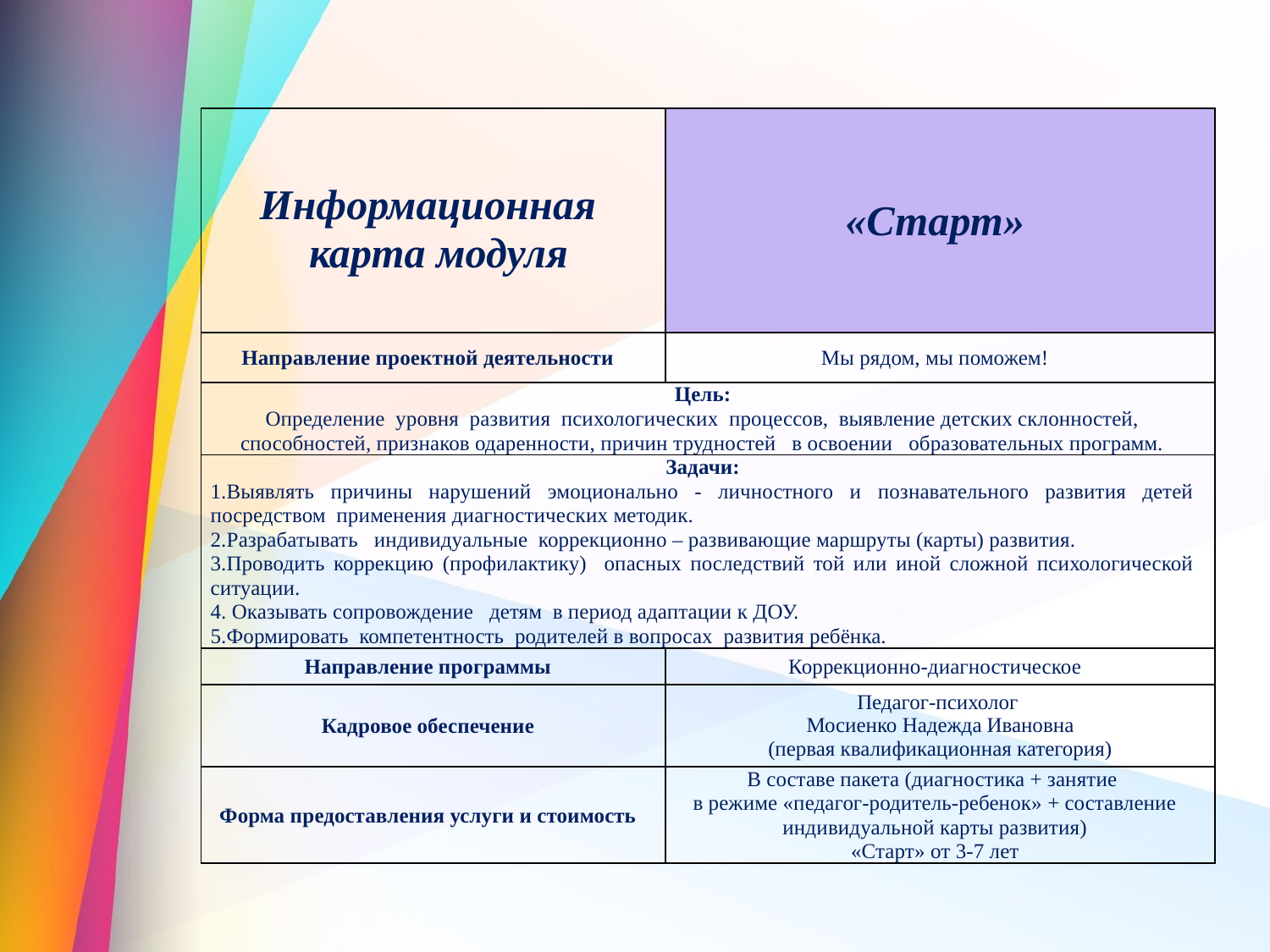

| Информационная карта модуля | «Старт» |
| --- | --- |
| Направление проектной деятельности | Мы рядом, мы поможем! |
| Цель: Определение уровня развития психологических процессов, выявление детских склонностей, способностей, признаков одаренности, причин трудностей в освоении образовательных программ. |  |
| Задачи: 1.Выявлять причины нарушений эмоционально - личностного и познавательного развития детей посредством применения диагностических методик. 2.Разрабатывать индивидуальные коррекционно – развивающие маршруты (карты) развития. 3.Проводить коррекцию (профилактику) опасных последствий той или иной сложной психологической ситуации. 4. Оказывать сопровождение детям в период адаптации к ДОУ. 5.Формировать компетентность родителей в вопросах развития ребёнка. |  |
| Направление программы | Коррекционно-диагностическое |
| Кадровое обеспечение | Педагог-психолог Мосиенко Надежда Ивановна (первая квалификационная категория) |
| Форма предоставления услуги и стоимость | В составе пакета (диагностика + занятие в режиме «педагог-родитель-ребенок» + составление индивидуальной карты развития) «Старт» от 3-7 лет |